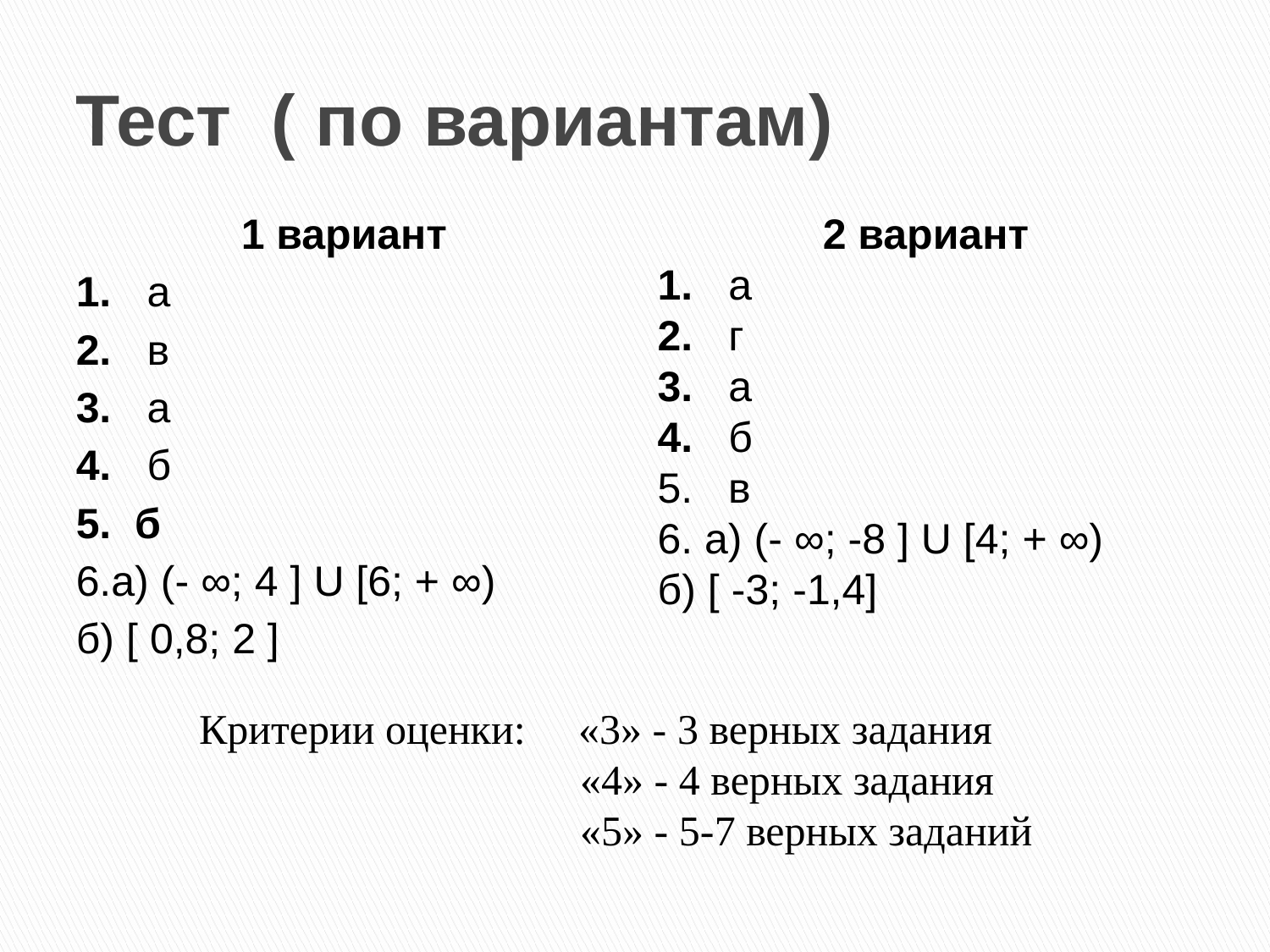

# Тест  ( по вариантам)
1 вариант
1.   а
2.   в
3.   а
4.   б
5.  б
6.а) (- ∞; 4 ] U [6; + ∞)
б) [ 0,8; 2 ]

2 вариант
1.   а
2.   г
3.   а
4.   б
5.   в
6. а) (- ∞; -8 ] U [4; + ∞)
б) [ -3; -1,4]

Критерии оценки:     «3» - 3 верных задания
                                    «4» - 4 верных задания
                                    «5» - 5-7 верных заданий